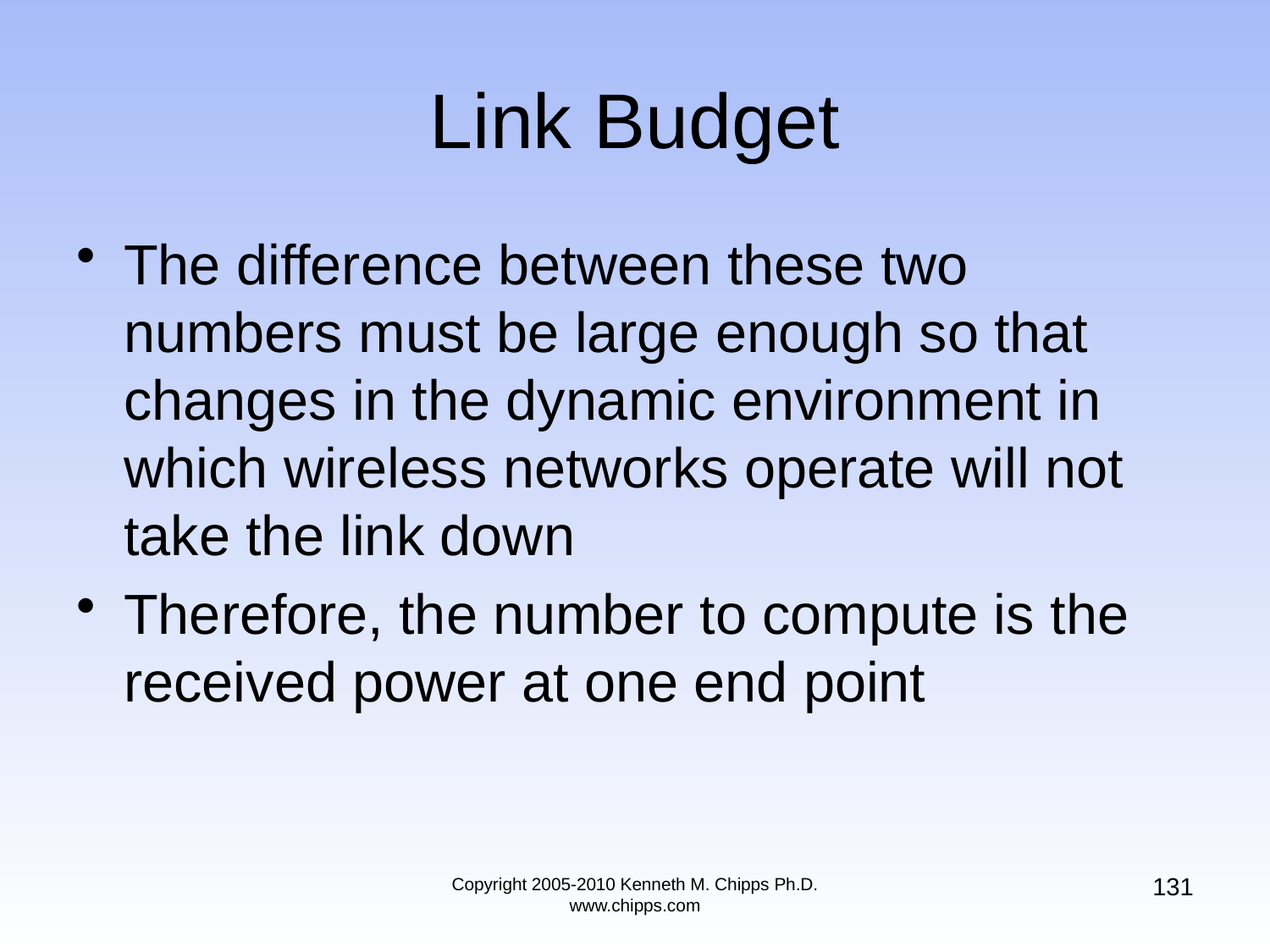

# Link Budget
The difference between these two numbers must be large enough so that changes in the dynamic environment in which wireless networks operate will not take the link down
Therefore, the number to compute is the received power at one end point
131
Copyright 2005-2010 Kenneth M. Chipps Ph.D. www.chipps.com